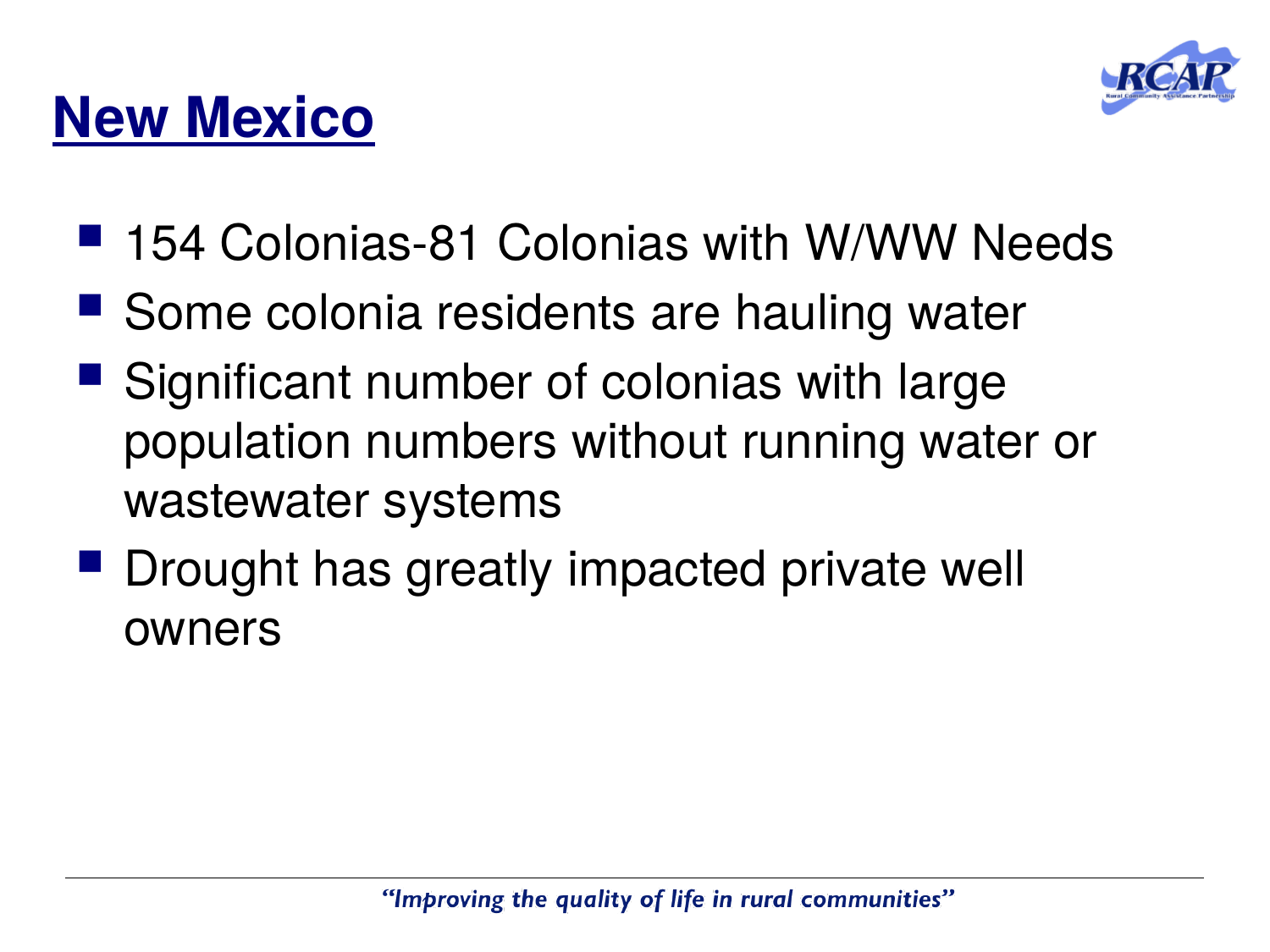

# New Mexico
154 Colonias-81 Colonias with W/WW Needs
Some colonia residents are hauling water
Significant number of colonias with large population numbers without running water or wastewater systems
Drought has greatly impacted private well owners